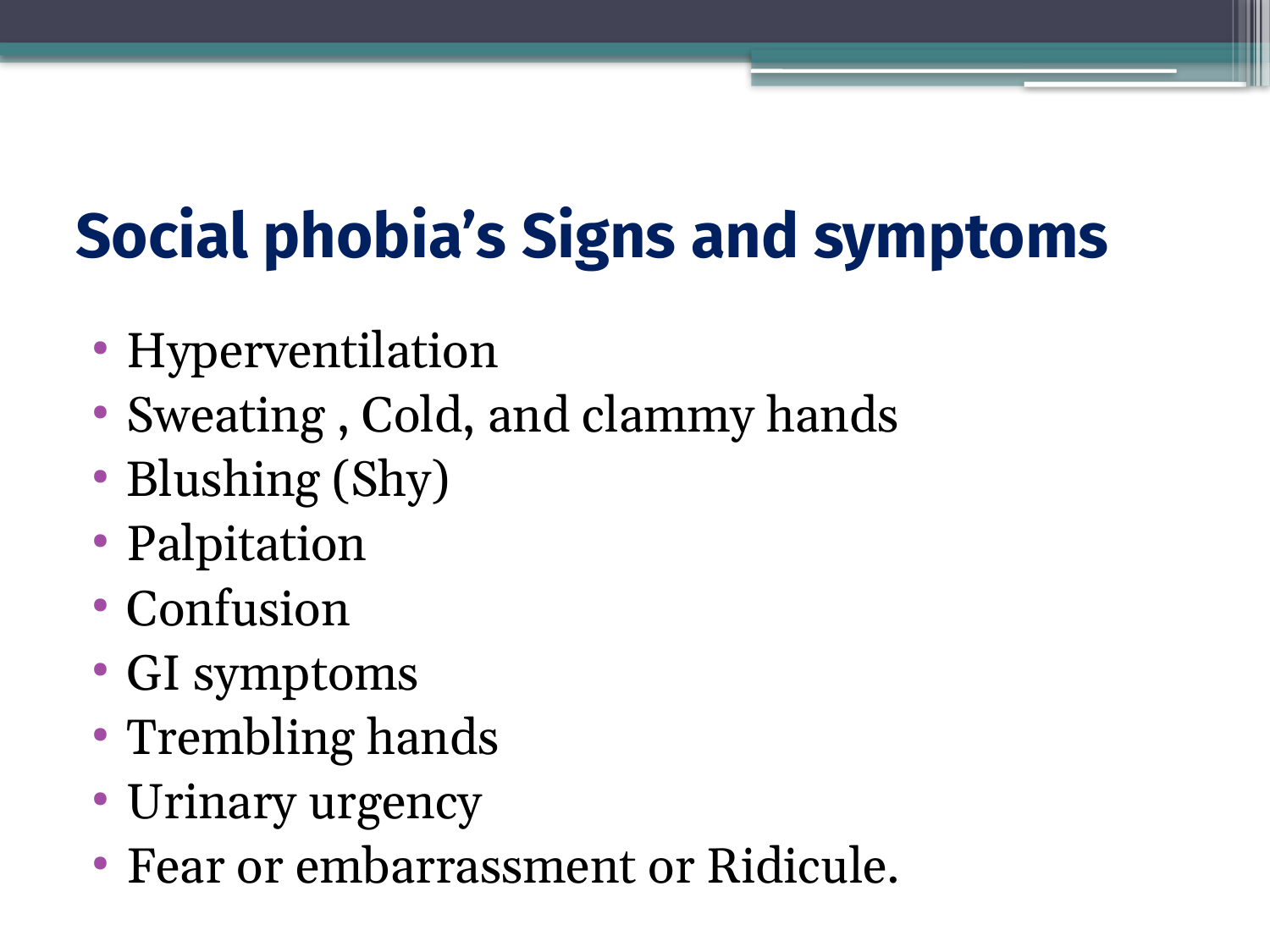

# Social phobia’s Signs and symptoms
Hyperventilation
Sweating , Cold, and clammy hands
Blushing (Shy)
Palpitation
Confusion
GI symptoms
Trembling hands
Urinary urgency
Fear or embarrassment or Ridicule.